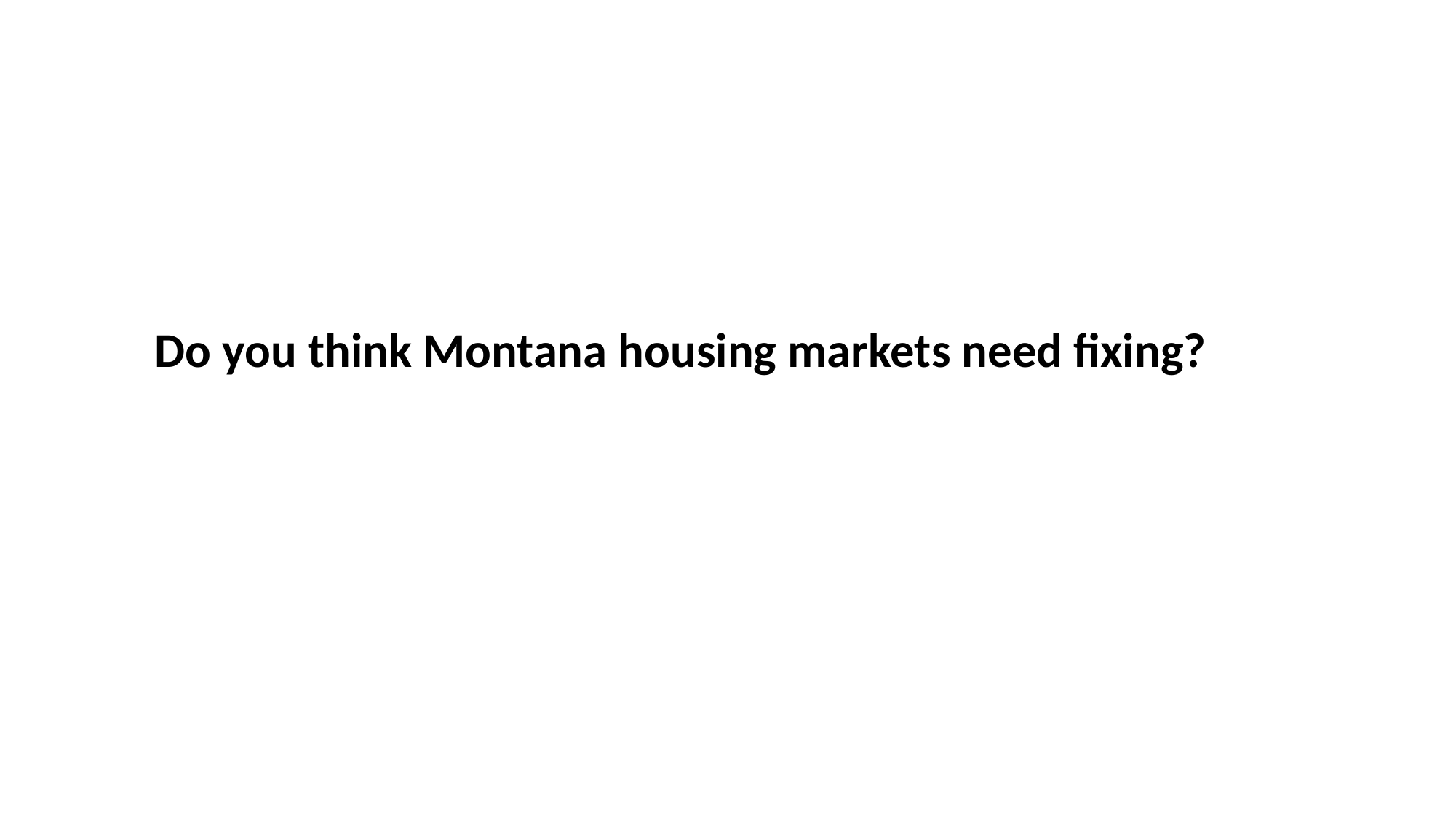

Do you think Montana housing markets need fixing?